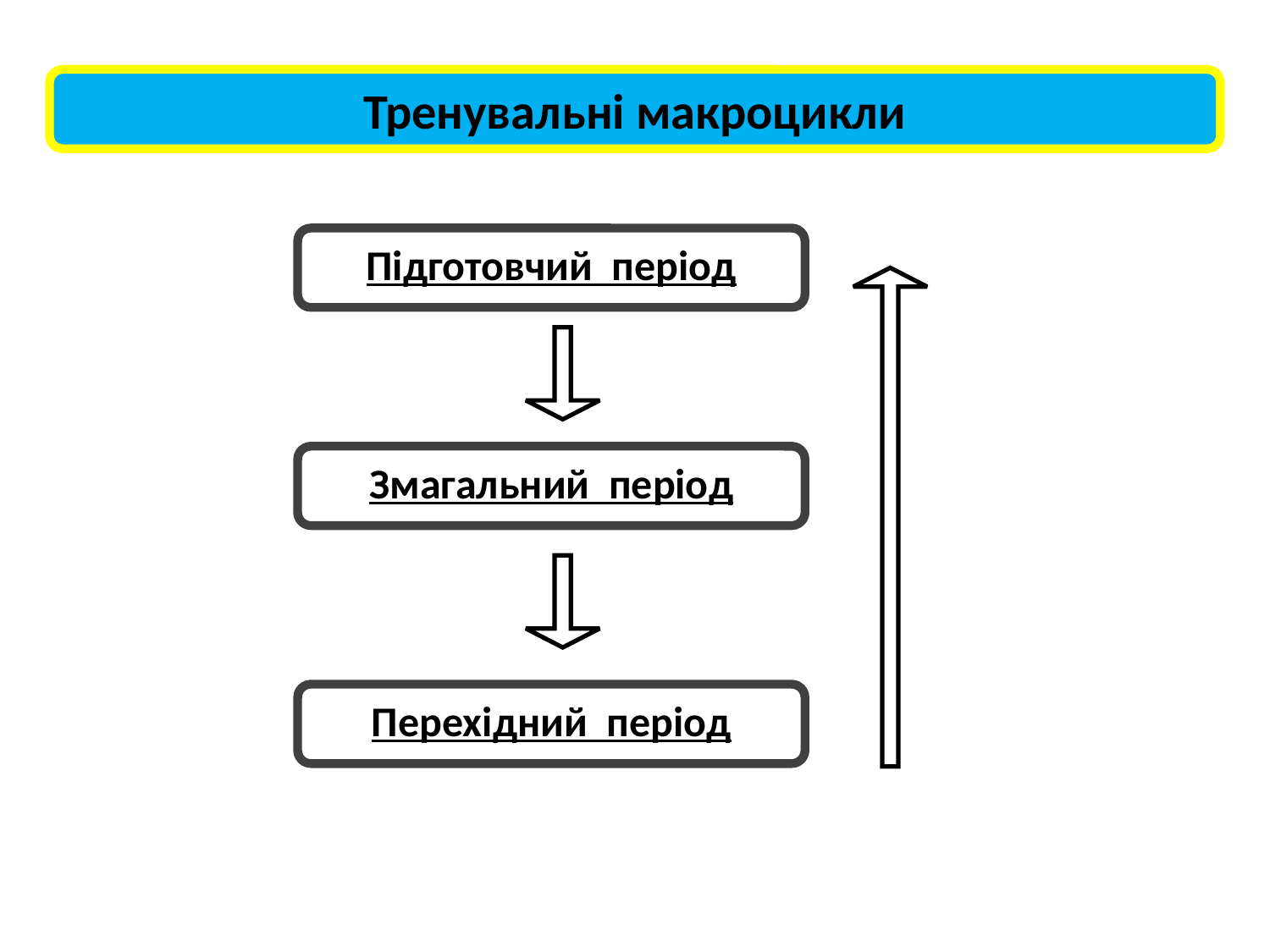

Тренувальні макроцикли

Підготовчий  період

Змагальний  період

Перехідний  період